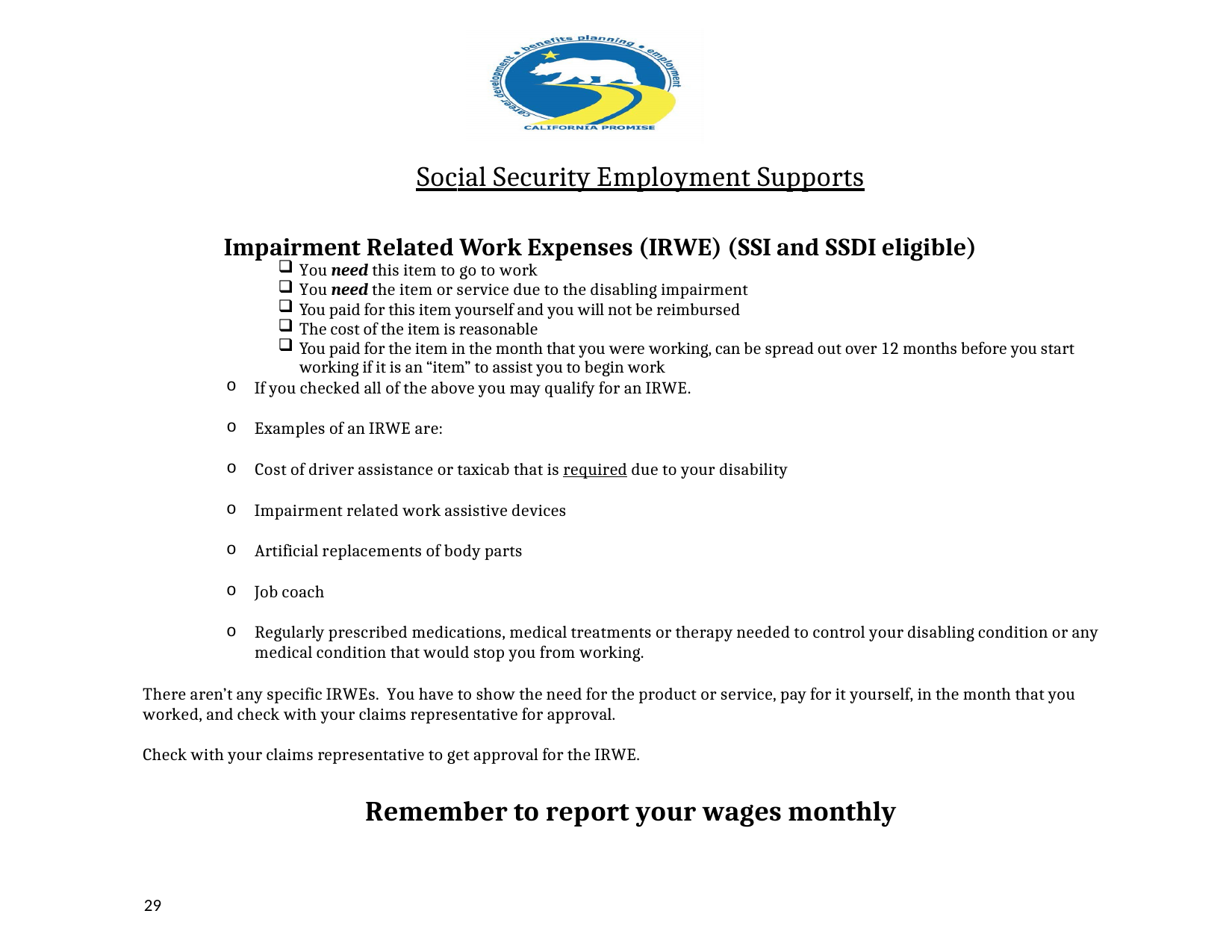

Social Security Employment Supports

Impairment Related Work Expenses (IRWE) (SSI and SSDI eligible)
You need this item to go to work
You need the item or service due to the disabling impairment
You paid for this item yourself and you will not be reimbursed
The cost of the item is reasonable
You paid for the item in the month that you were working, can be spread out over 12 months before you start working if it is an “item” to assist you to begin work
If you checked all of the above you may qualify for an IRWE.

Examples of an IRWE are:

Cost of driver assistance or taxicab that is required due to your disability

Impairment related work assistive devices

Artificial replacements of body parts

Job coach

Regularly prescribed medications, medical treatments or therapy needed to control your disabling condition or any medical condition that would stop you from working.

There aren’t any specific IRWEs.  You have to show the need for the product or service, pay for it yourself, in the month that you worked, and check with your claims representative for approval.

Check with your claims representative to get approval for the IRWE.

Remember to report your wages monthly
29